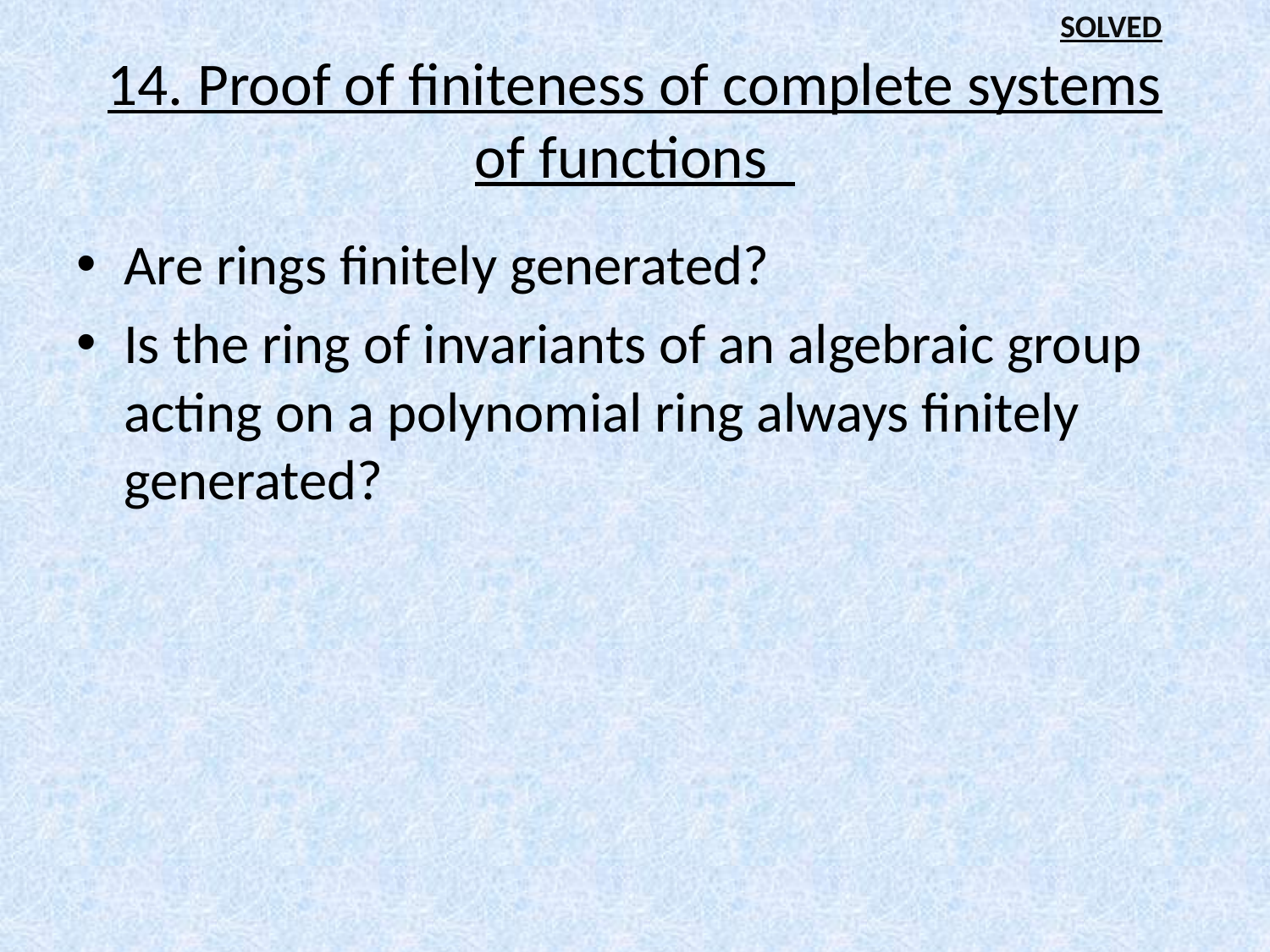

SOLVED
# 14. Proof of finiteness of complete systems of functions
Are rings finitely generated?
Is the ring of invariants of an algebraic group acting on a polynomial ring always finitely generated?